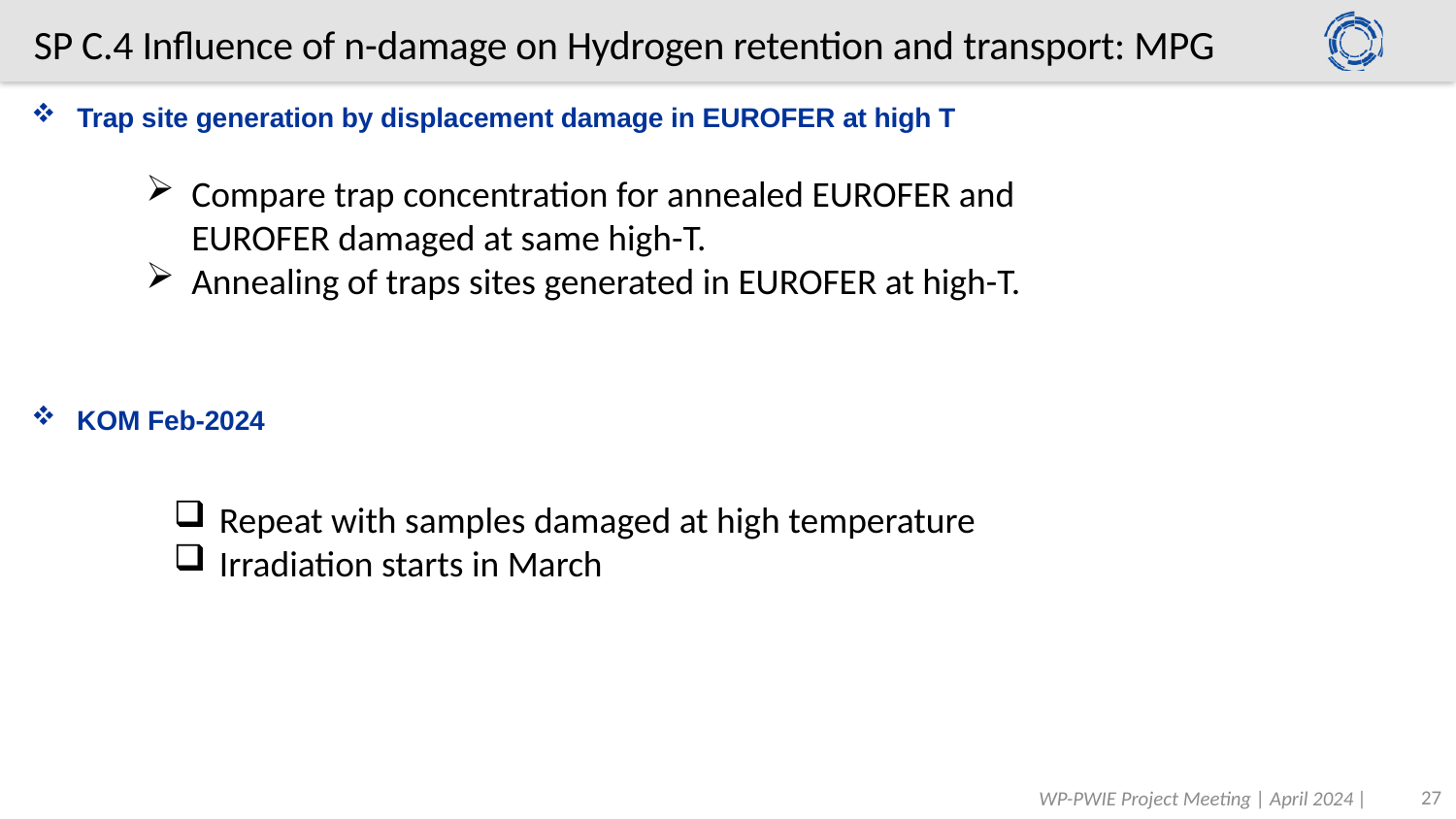

SP C.4 Influence of n-damage on Hydrogen retention and transport: MPG
Trap site generation by displacement damage in EUROFER at high T
Compare trap concentration for annealed EUROFER and EUROFER damaged at same high-T.
Annealing of traps sites generated in EUROFER at high-T.
KOM Feb-2024
Repeat with samples damaged at high temperature
Irradiation starts in March
27
WP-PWIE Project Meeting | April 2024 |